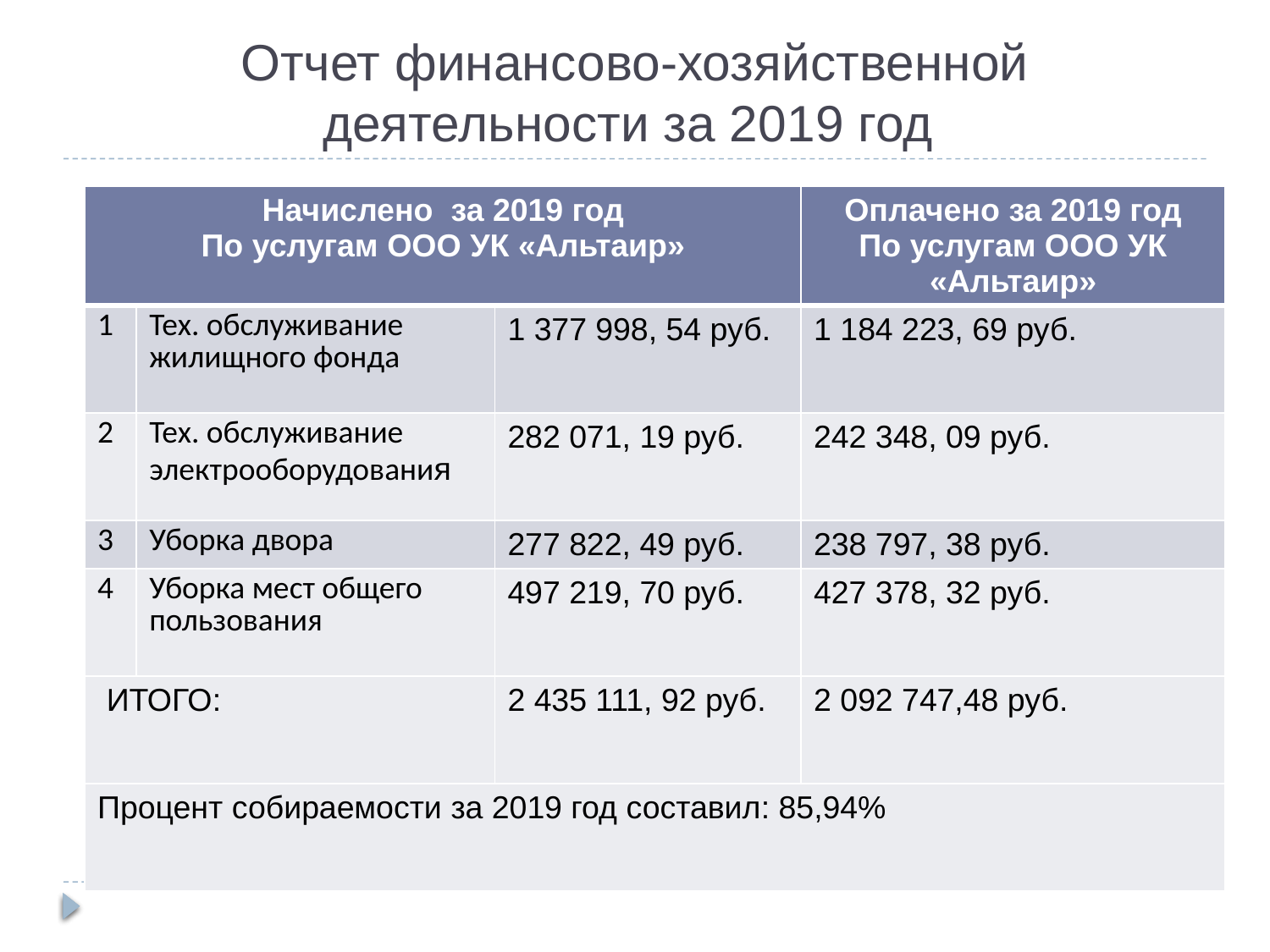

# Отчет финансово-хозяйственной деятельности за 2019 год
| Начислено за 2019 год По услугам ООО УК «Альтаир» |  |  | Оплачено за 2019 год По услугам ООО УК «Альтаир» |
| --- | --- | --- | --- |
| 1 | Тех. обслуживание жилищного фонда | 1 377 998, 54 руб. | 1 184 223, 69 руб. |
| 2 | Тех. обслуживание электрооборудования | 282 071, 19 руб. | 242 348, 09 руб. |
| 3 | Уборка двора | 277 822, 49 руб. | 238 797, 38 руб. |
| 4 | Уборка мест общего пользования | 497 219, 70 руб. | 427 378, 32 руб. |
| ИТОГО: |  | 2 435 111, 92 руб. | 2 092 747,48 руб. |
| Процент собираемости за 2019 год составил: 85,94% |  |  |  |